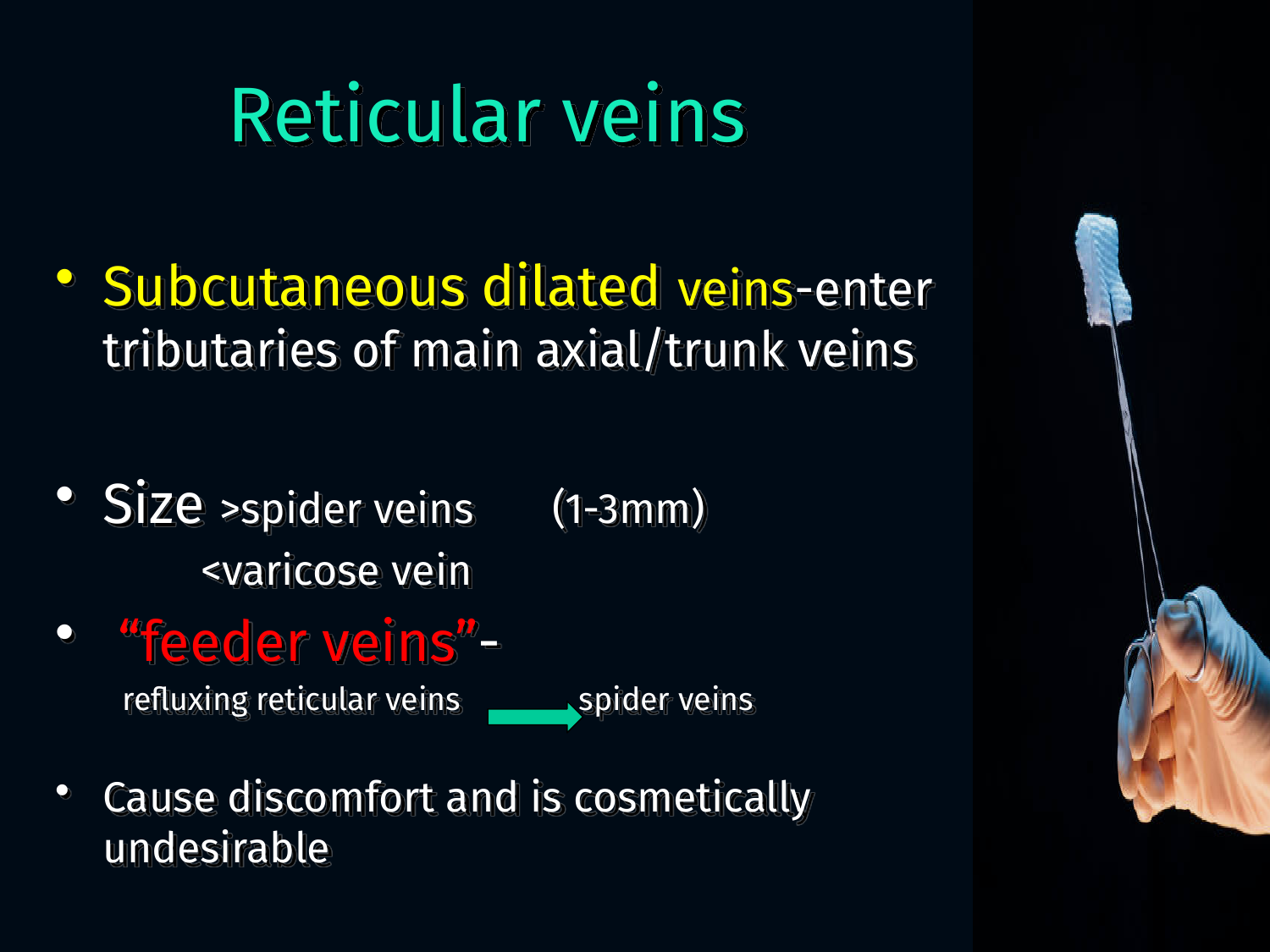

# Reticular veins
Subcutaneous dilated veins-enter tributaries of main axial/trunk veins

Size >spider veins       (1-3mm)
             <varicose vein
 “feeder veins”-
        refluxing reticular veins              spider veins

Cause discomfort and is cosmetically undesirable